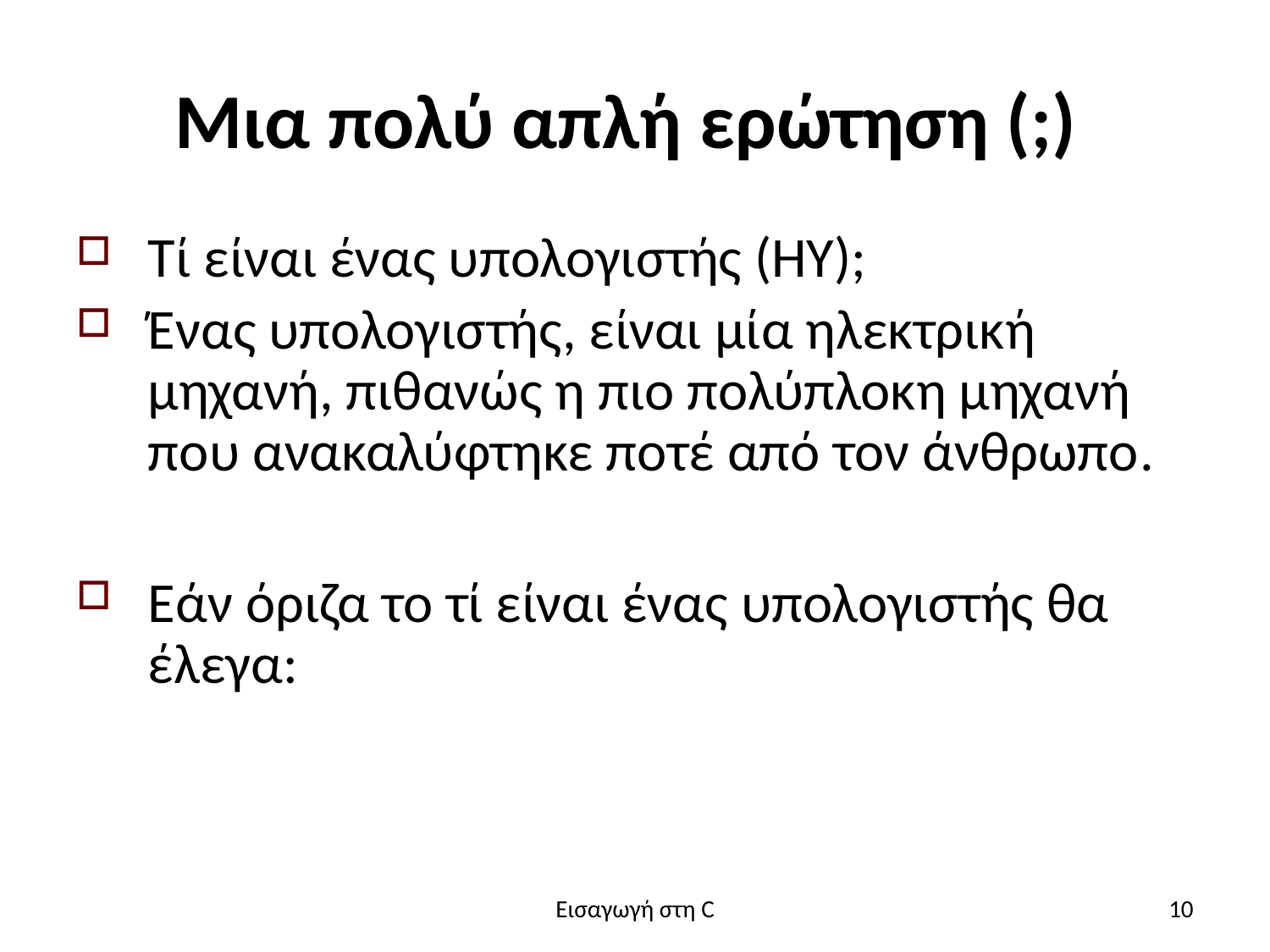

# Μια πολύ απλή ερώτηση (;)
Τί είναι ένας υπολογιστής (ΗΥ);
Ένας υπολογιστής, είναι μία ηλεκτρική μηχανή, πιθανώς η πιο πολύπλοκη μηχανή που ανακαλύφτηκε ποτέ από τον άνθρωπο.

Εάν όριζα το τί είναι ένας υπολογιστής θα έλεγα:

Εισαγωγή στη C
10